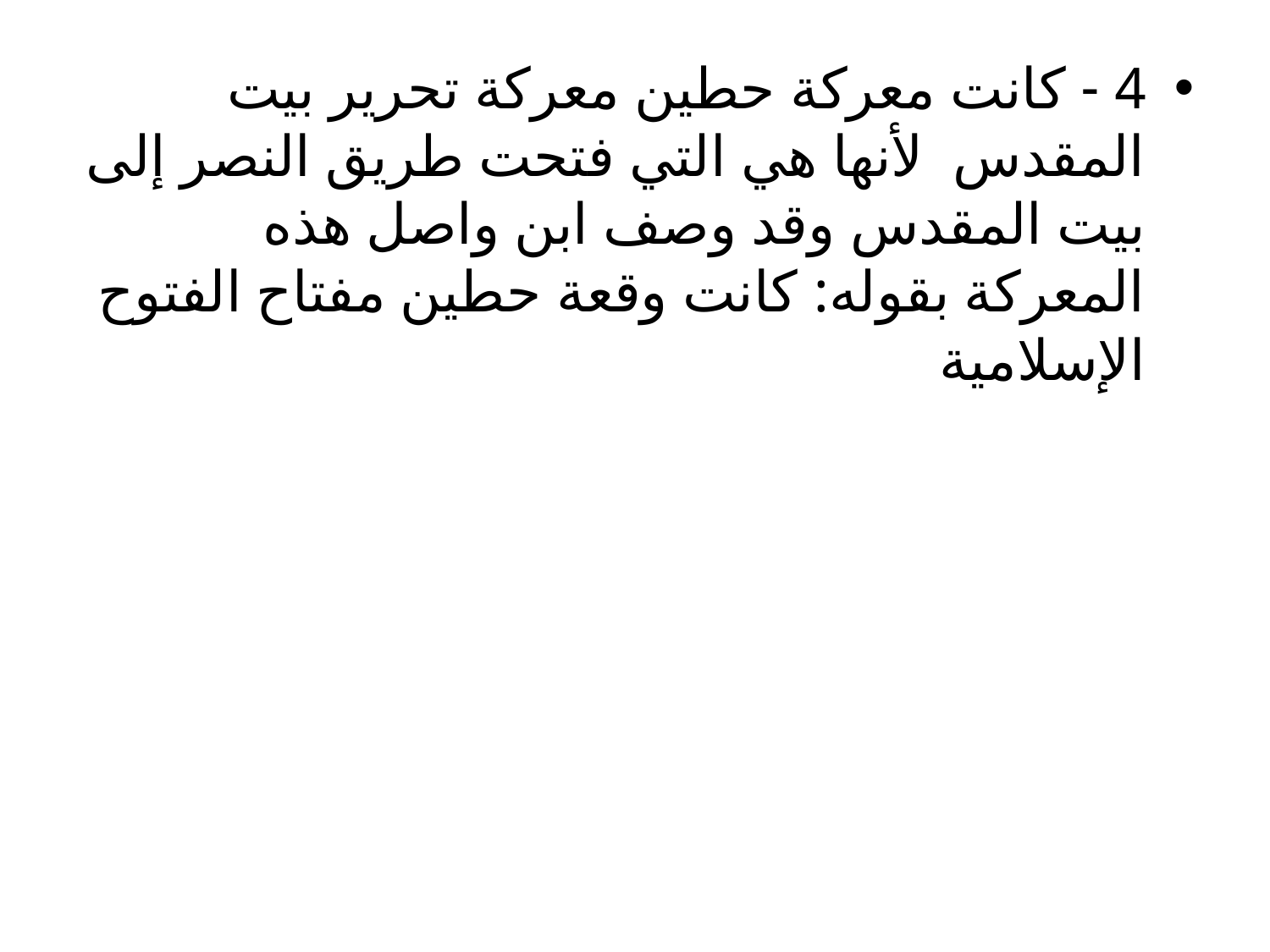

4 - كانت معركة حطين معركة تحرير بيت المقدس  لأنها هي التي فتحت طريق النصر إلى بيت المقدس وقد وصف ابن واصل هذه المعركة بقوله: كانت وقعة حطين مفتاح الفتوح الإسلامية